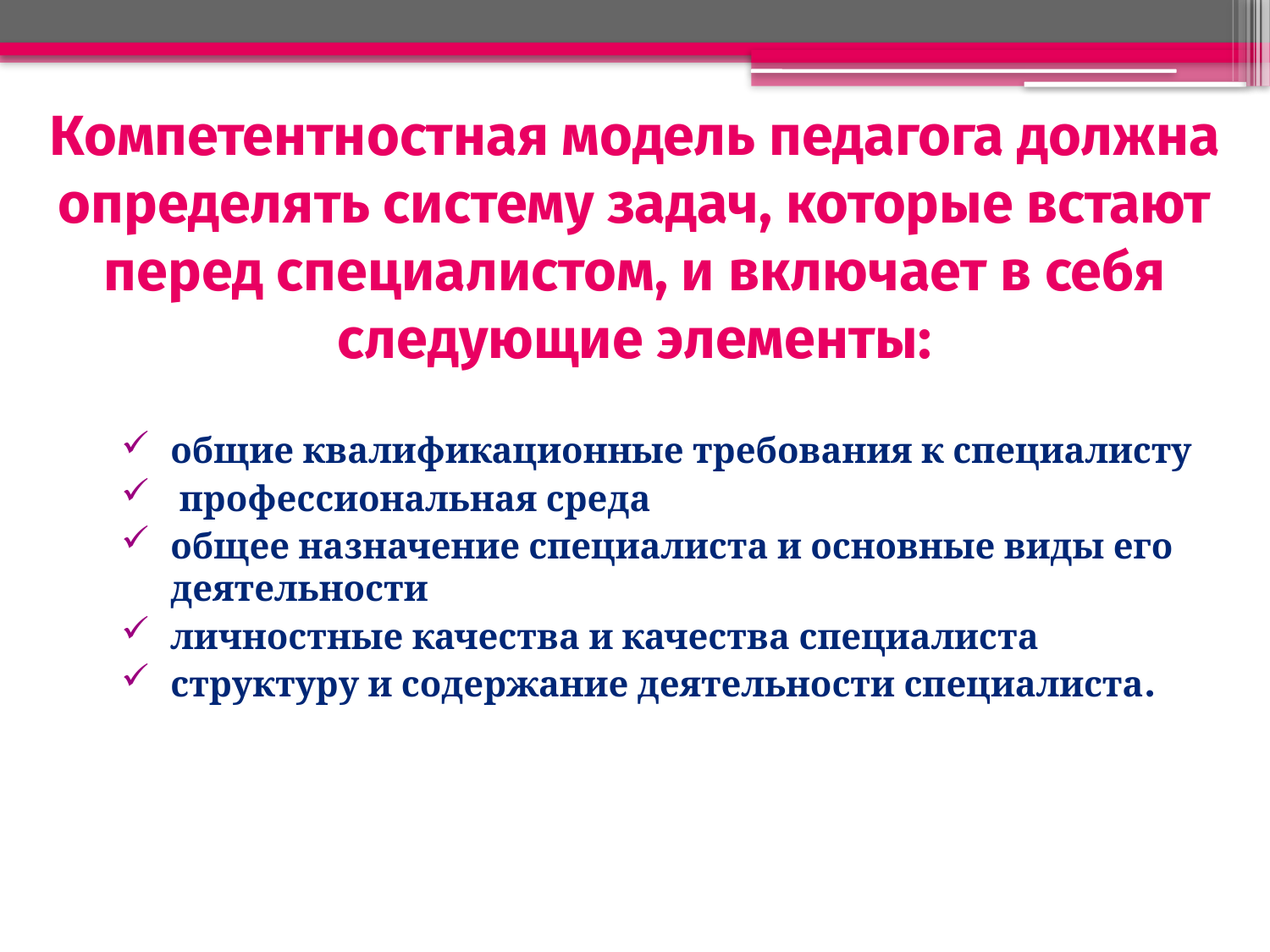

# Компетентностная модель педагога должна определять систему задач, которые встают перед специалистом, и включает в себя следующие элементы:

общие квалификационные требования к специалисту
 профессиональная среда
общее назначение специалиста и основные виды его деятельности
личностные качества и качества специалиста
структуру и содержание деятельности специалиста.